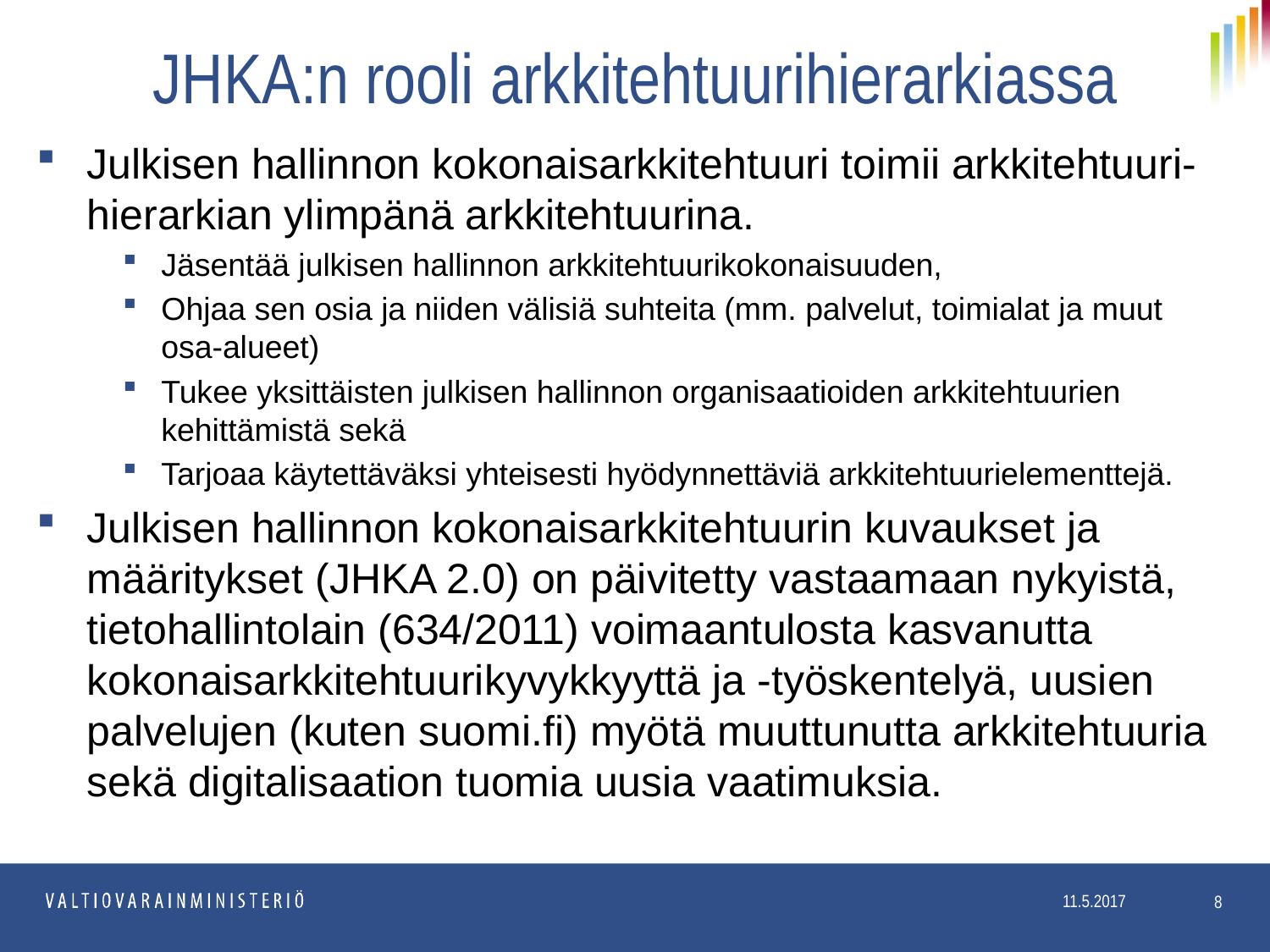

# JHKA:n rooli arkkitehtuurihierarkiassa
Julkisen hallinnon kokonaisarkkitehtuuri toimii arkkitehtuuri-hierarkian ylimpänä arkkitehtuurina.
Jäsentää julkisen hallinnon arkkitehtuurikokonaisuuden,
Ohjaa sen osia ja niiden välisiä suhteita (mm. palvelut, toimialat ja muut osa-alueet)
Tukee yksittäisten julkisen hallinnon organisaatioiden arkkitehtuurien kehittämistä sekä
Tarjoaa käytettäväksi yhteisesti hyödynnettäviä arkkitehtuurielementtejä.
Julkisen hallinnon kokonaisarkkitehtuurin kuvaukset ja määritykset (JHKA 2.0) on päivitetty vastaamaan nykyistä, tietohallintolain (634/2011) voimaantulosta kasvanutta kokonaisarkkitehtuurikyvykkyyttä ja -työskentelyä, uusien palvelujen (kuten suomi.fi) myötä muuttunutta arkkitehtuuria sekä digitalisaation tuomia uusia vaatimuksia.
8
11.5.2017